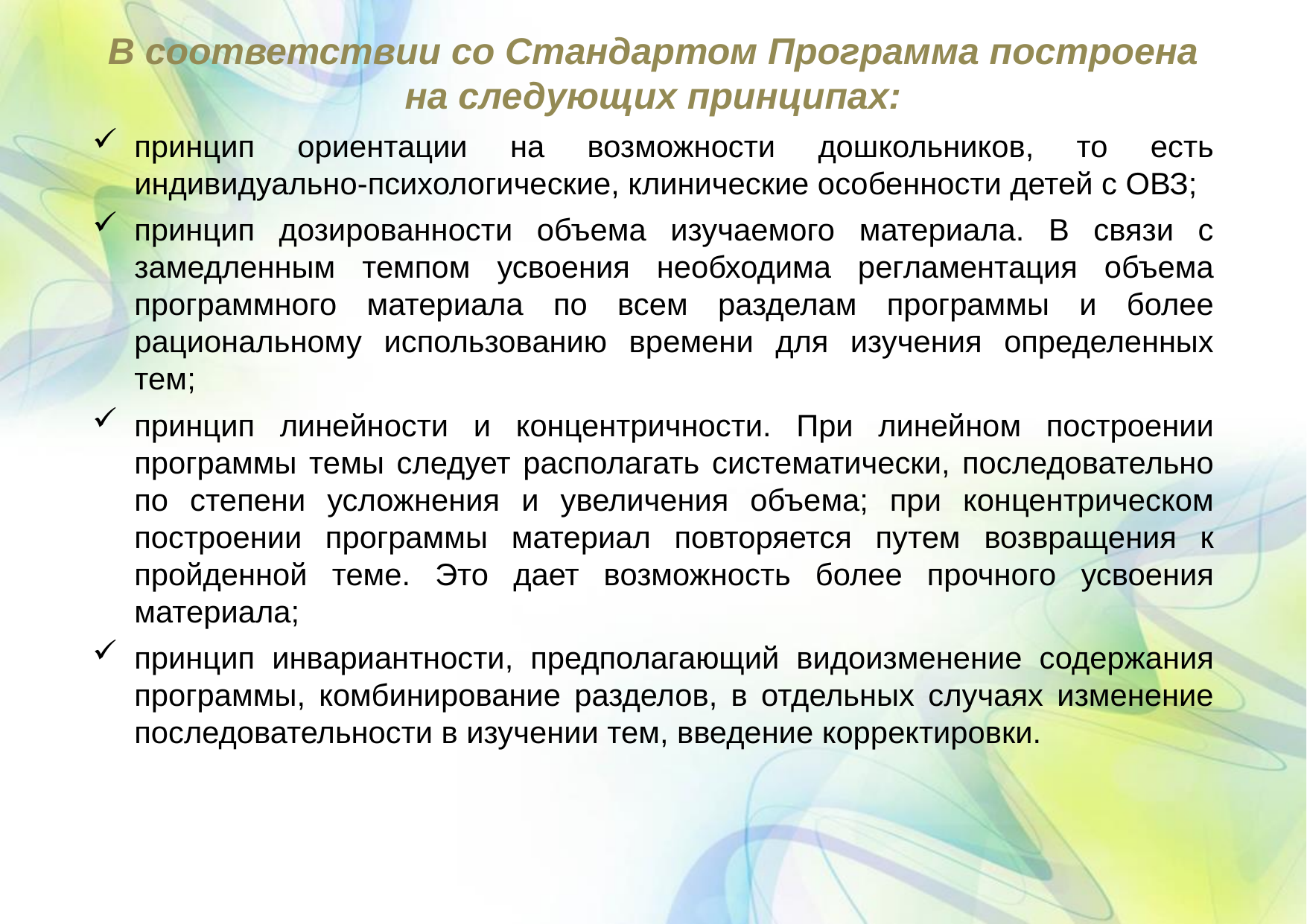

В соответствии со Стандартом Программа построена на следующих принципах:

принцип ориентации на возможности дошкольников, то есть индивидуально-психологические, клинические особенности детей с ОВЗ;

принцип дозированности объема изучаемого материала. В связи с замедленным темпом усвоения необходима регламентация объема программного материала по всем разделам программы и более рациональному использованию времени для изучения определенных тем;

принцип линейности и концентричности. При линейном построении программы темы следует располагать систематически, последовательно по степени усложнения и увеличения объема; при концентрическом построении программы материал повторяется путем возвращения к пройденной теме. Это дает возможность более прочного усвоения материала;

принцип инвариантности, предполагающий видоизменение содержания программы, комбинирование разделов, в отдельных случаях изменение последовательности в изучении тем, введение корректировки.